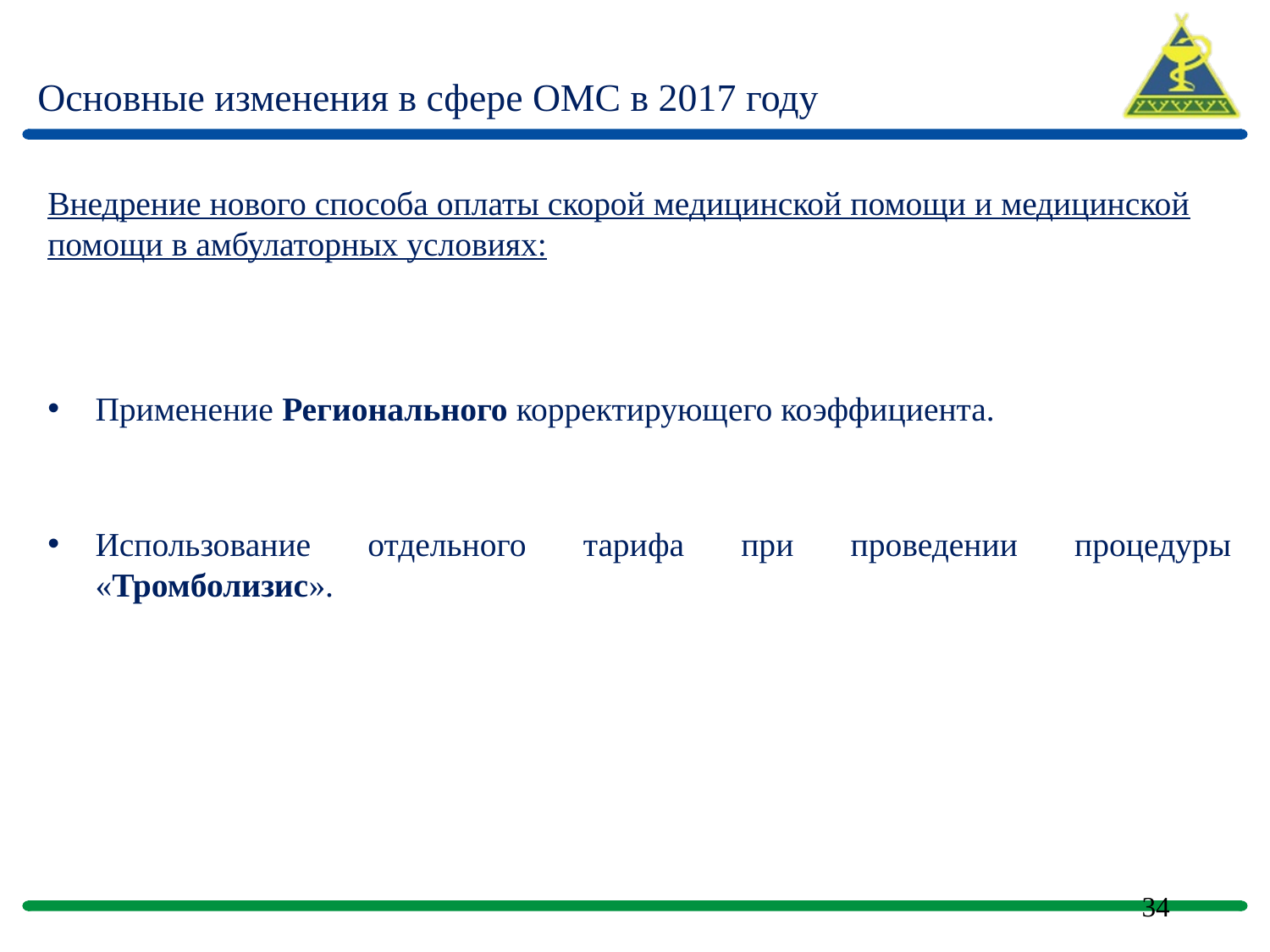

# Основные изменения в сфере ОМС в 2017 году
Внедрение нового способа оплаты скорой медицинской помощи и медицинской помощи в амбулаторных условиях:

Применение Регионального корректирующего коэффициента.

Использование отдельного тарифа при проведении процедуры «Тромболизис».

34